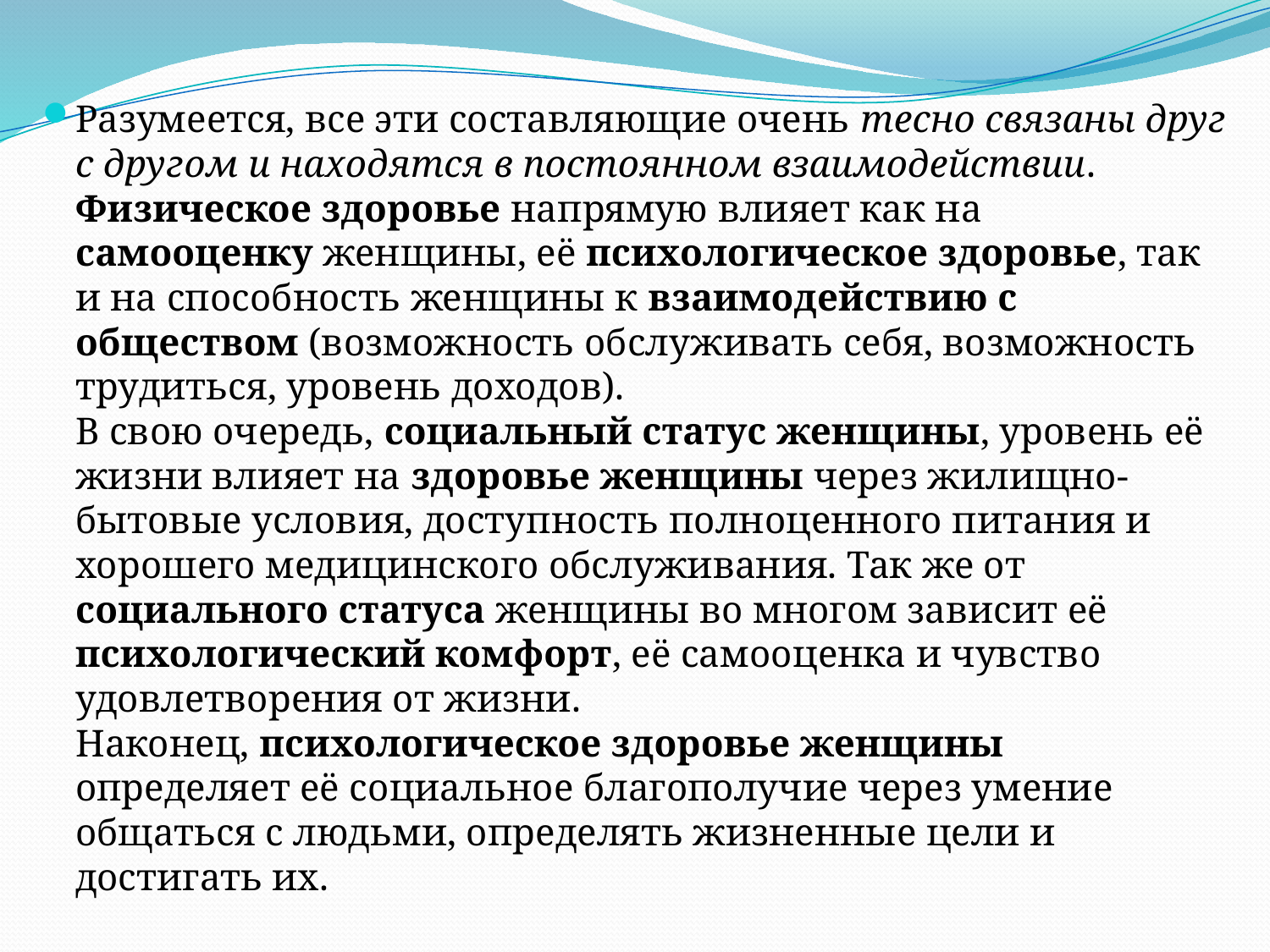

#
Разумеется, все эти составляющие очень тесно связаны друг с другом и находятся в постоянном взаимодействии. Физическое здоровье напрямую влияет как на самооценку женщины, её психологическое здоровье, так и на способность женщины к взаимодействию с обществом (возможность обслуживать себя, возможность трудиться, уровень доходов).
В свою очередь, социальный статус женщины, уровень её жизни влияет на здоровье женщины через жилищно-бытовые условия, доступность полноценного питания и хорошего медицинского обслуживания. Так же от социального статуса женщины во многом зависит её психологический комфорт, её самооценка и чувство удовлетворения от жизни.
Наконец, психологическое здоровье женщины определяет её социальное благополучие через умение общаться с людьми, определять жизненные цели и достигать их.